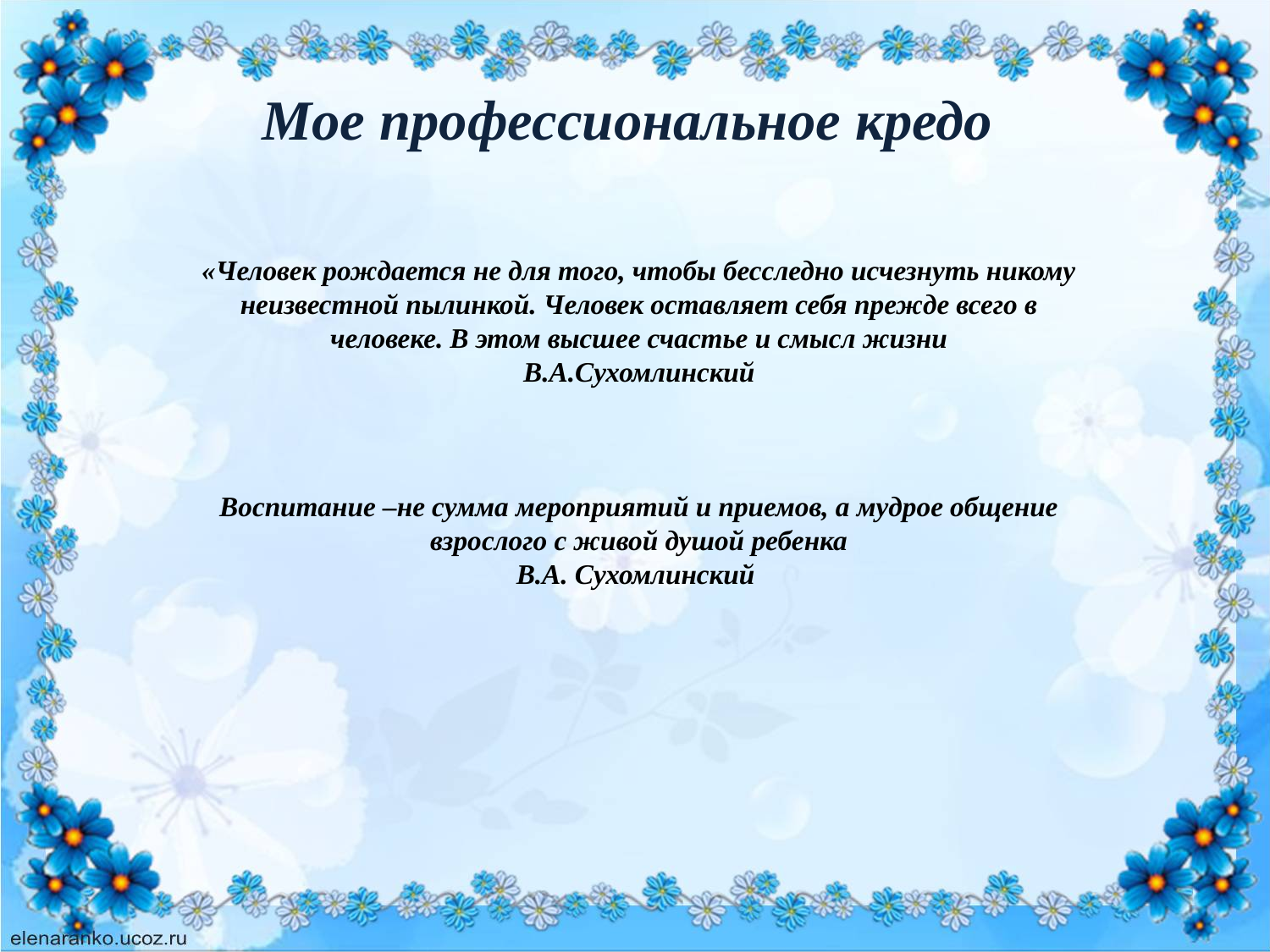

# Мое профессиональное кредо
«Человек рождается не для того, чтобы бесследно исчезнуть никому неизвестной пылинкой. Человек оставляет себя прежде всего в человеке. В этом высшее счастье и смысл жизни
В.А.Сухомлинский

Воспитание –не сумма мероприятий и приемов, а мудрое общение взрослого с живой душой ребенка
В.А. Сухомлинский